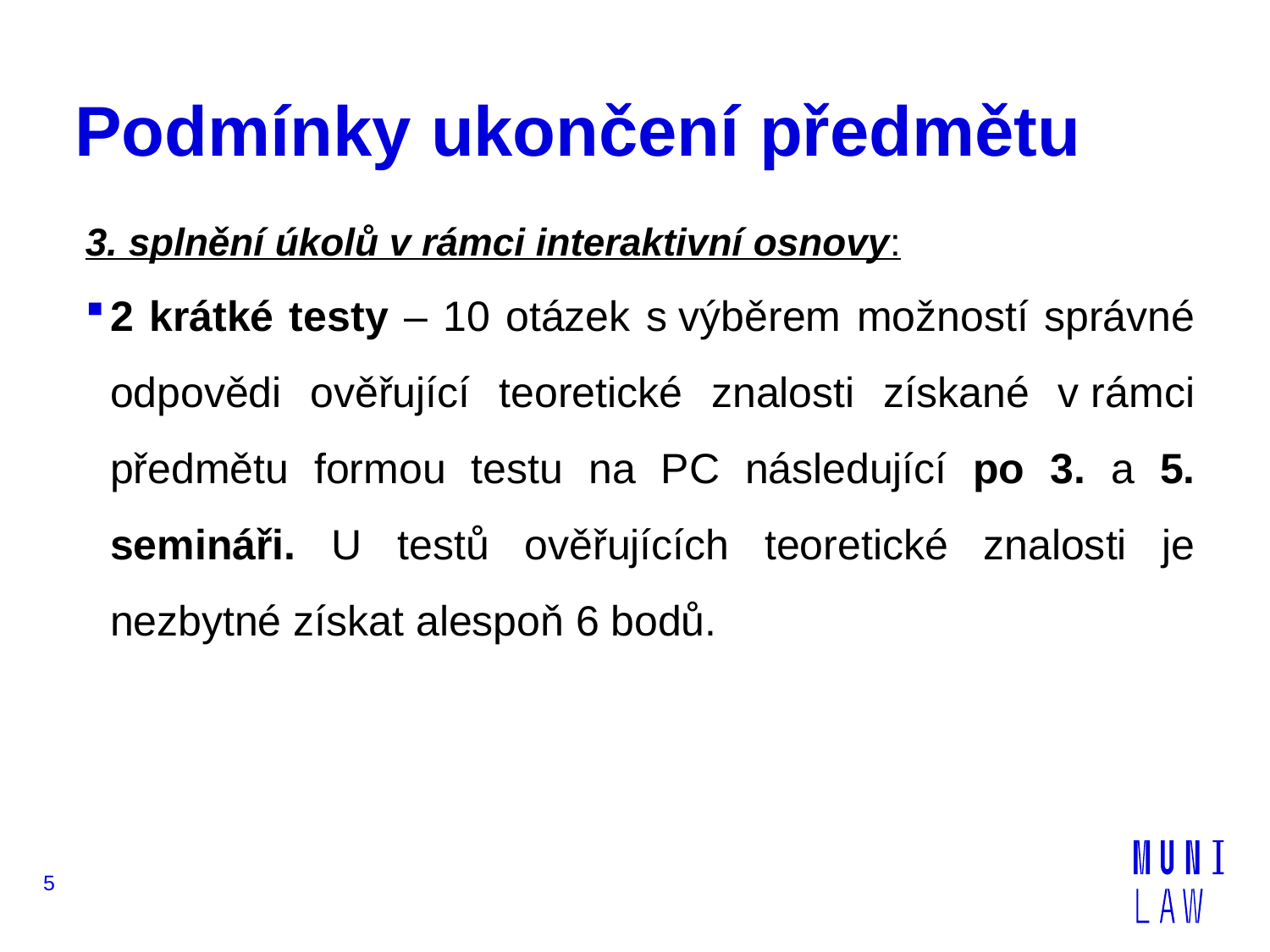

# Podmínky ukončení předmětu
3. splnění úkolů v rámci interaktivní osnovy:
2 krátké testy – 10 otázek s výběrem možností správné odpovědi ověřující teoretické znalosti získané v rámci předmětu formou testu na PC následující po 3. a 5. semináři. U testů ověřujících teoretické znalosti je nezbytné získat alespoň 6 bodů.

5